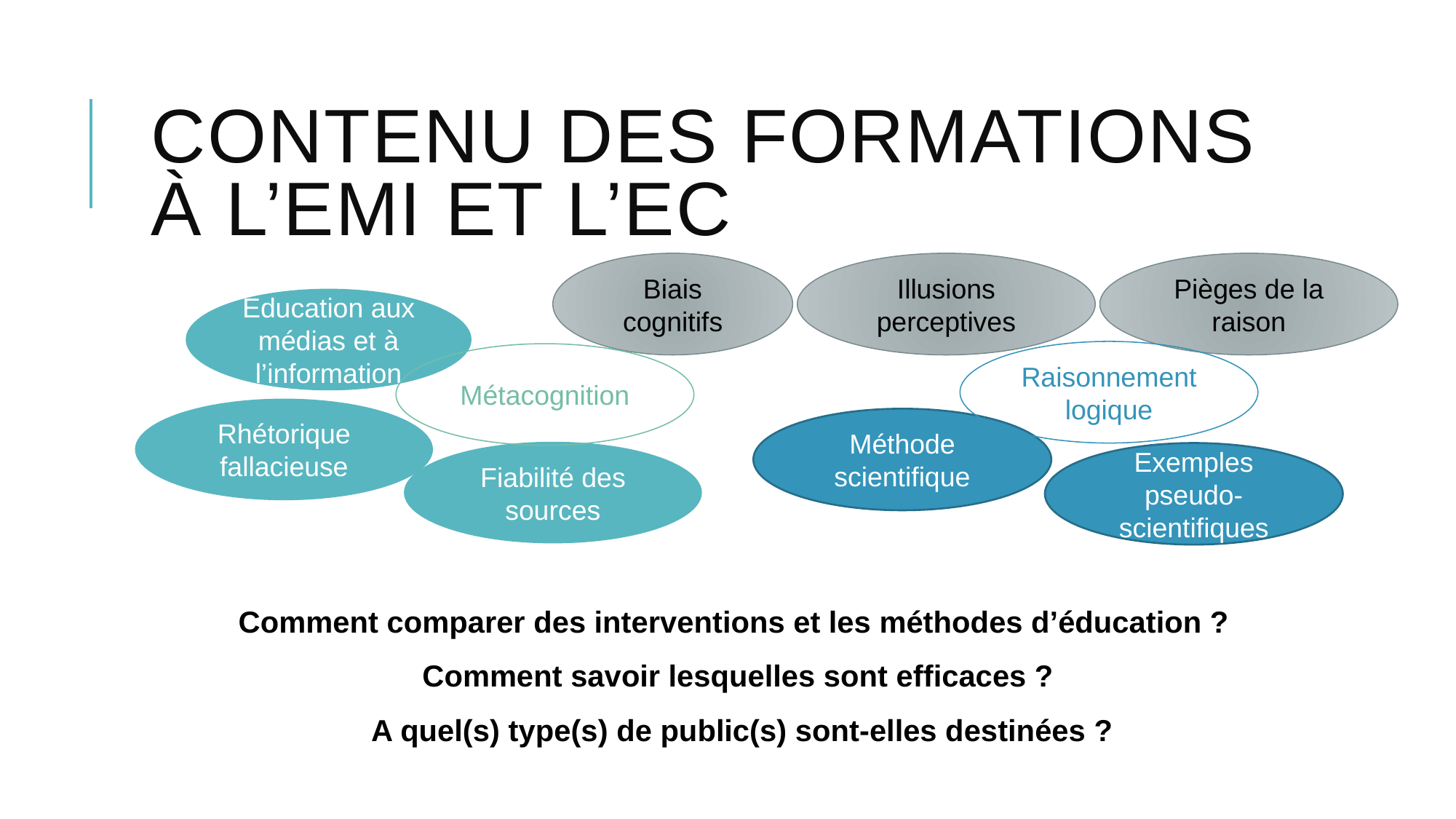

Contenu des formations à l’EMI et l’EC
Biais cognitifs
Pièges de la raison
Illusions perceptives
Education aux médias et à l’information
Raisonnement logique
Métacognition
Rhétorique fallacieuse
Méthode scientifique
Fiabilité des sources
Exemples pseudo-scientifiques
Comment comparer des interventions et les méthodes d’éducation ?
Comment savoir lesquelles sont efficaces ?
A quel(s) type(s) de public(s) sont-elles destinées ?